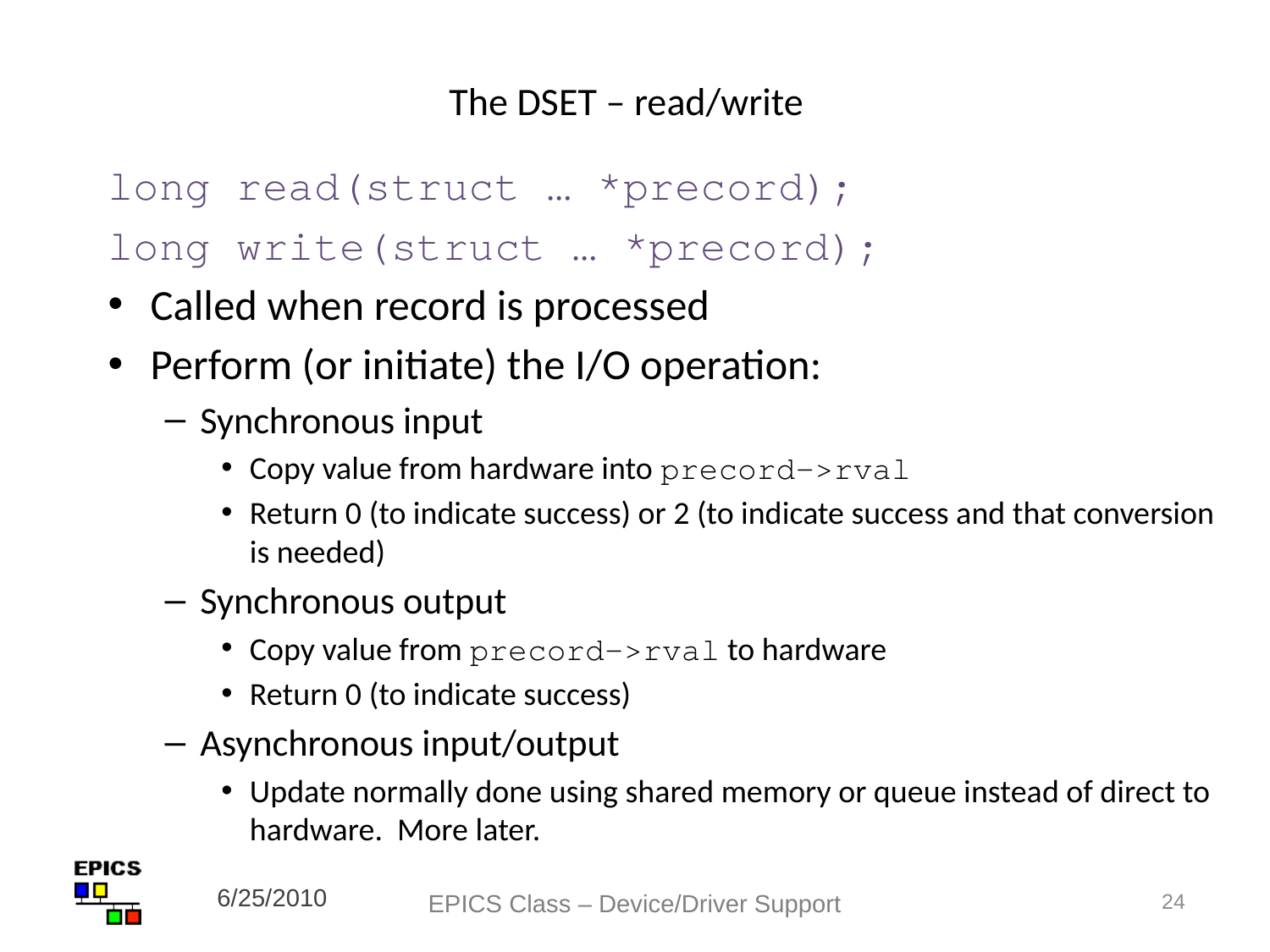

# The DSET – read/write
long read(struct … *precord);
long write(struct … *precord);
Called when record is processed
Perform (or initiate) the I/O operation:
Synchronous input
Copy value from hardware into precord->rval
Return 0 (to indicate success) or 2 (to indicate success and that conversion is needed)
Synchronous output
Copy value from precord->rval to hardware
Return 0 (to indicate success)
Asynchronous input/output
Update normally done using shared memory or queue instead of direct to hardware.  More later.

6/25/2010
EPICS Class – Device/Driver Support
24